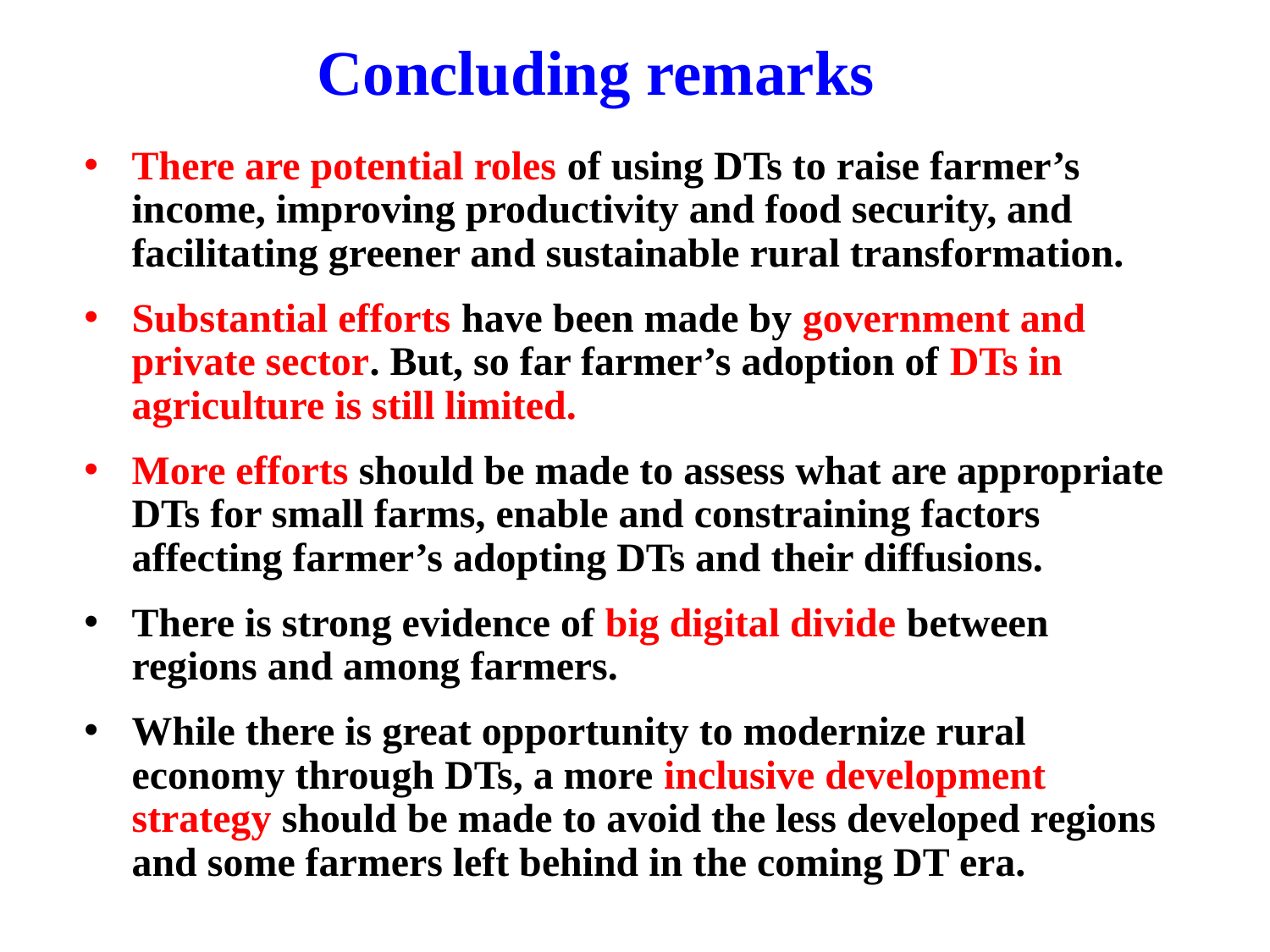

# Concluding remarks
There are potential roles of using DTs to raise farmer’s income, improving productivity and food security, and facilitating greener and sustainable rural transformation.
Substantial efforts have been made by government and private sector. But, so far farmer’s adoption of DTs in agriculture is still limited.
More efforts should be made to assess what are appropriate DTs for small farms, enable and constraining factors affecting farmer’s adopting DTs and their diffusions.
There is strong evidence of big digital divide between regions and among farmers.
While there is great opportunity to modernize rural economy through DTs, a more inclusive development strategy should be made to avoid the less developed regions and some farmers left behind in the coming DT era.